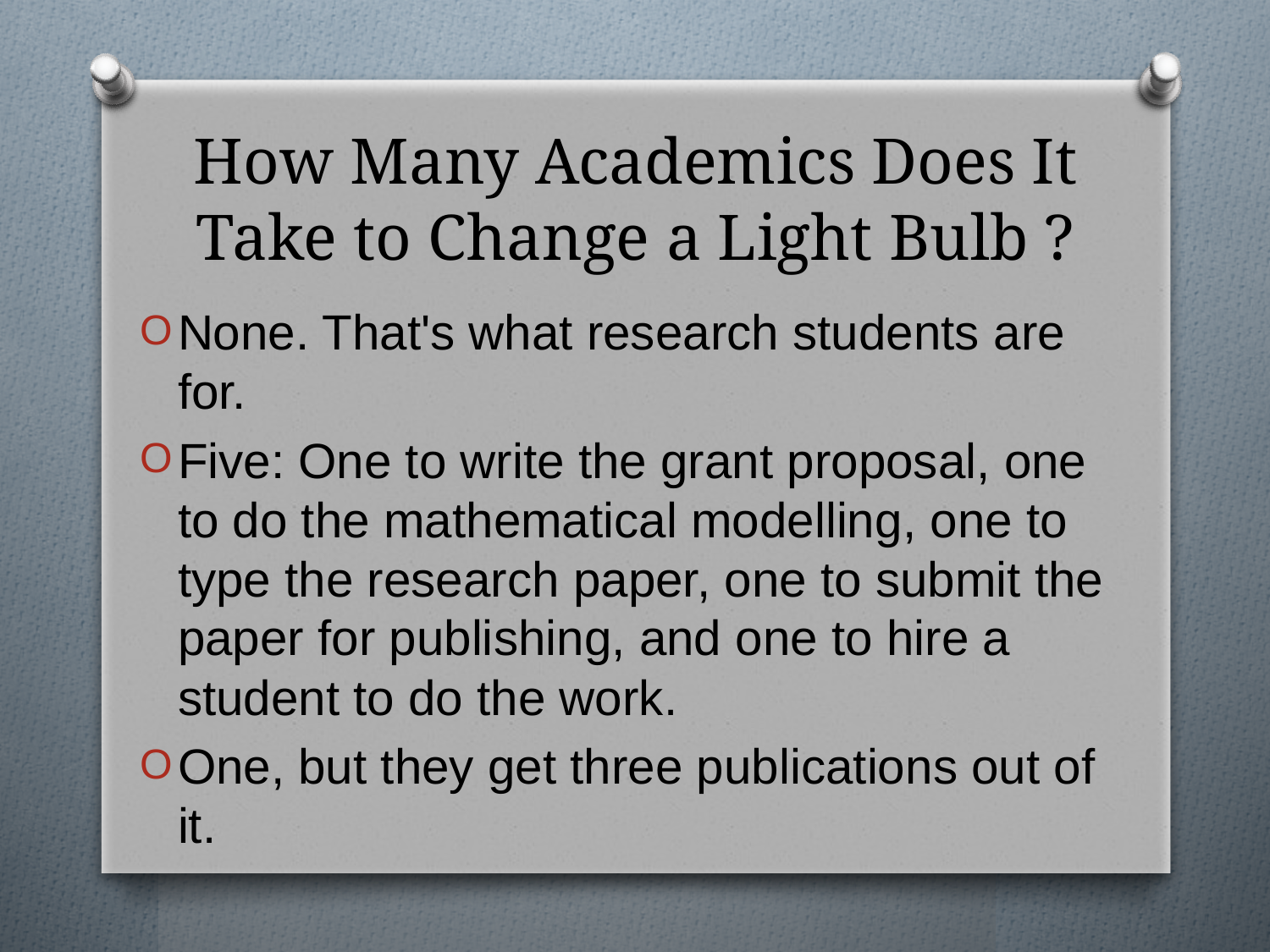

# How Many Academics Does It Take to Change a Light Bulb ?
None. That's what research students are for.
Five: One to write the grant proposal, one to do the mathematical modelling, one to type the research paper, one to submit the paper for publishing, and one to hire a student to do the work.
One, but they get three publications out of it.